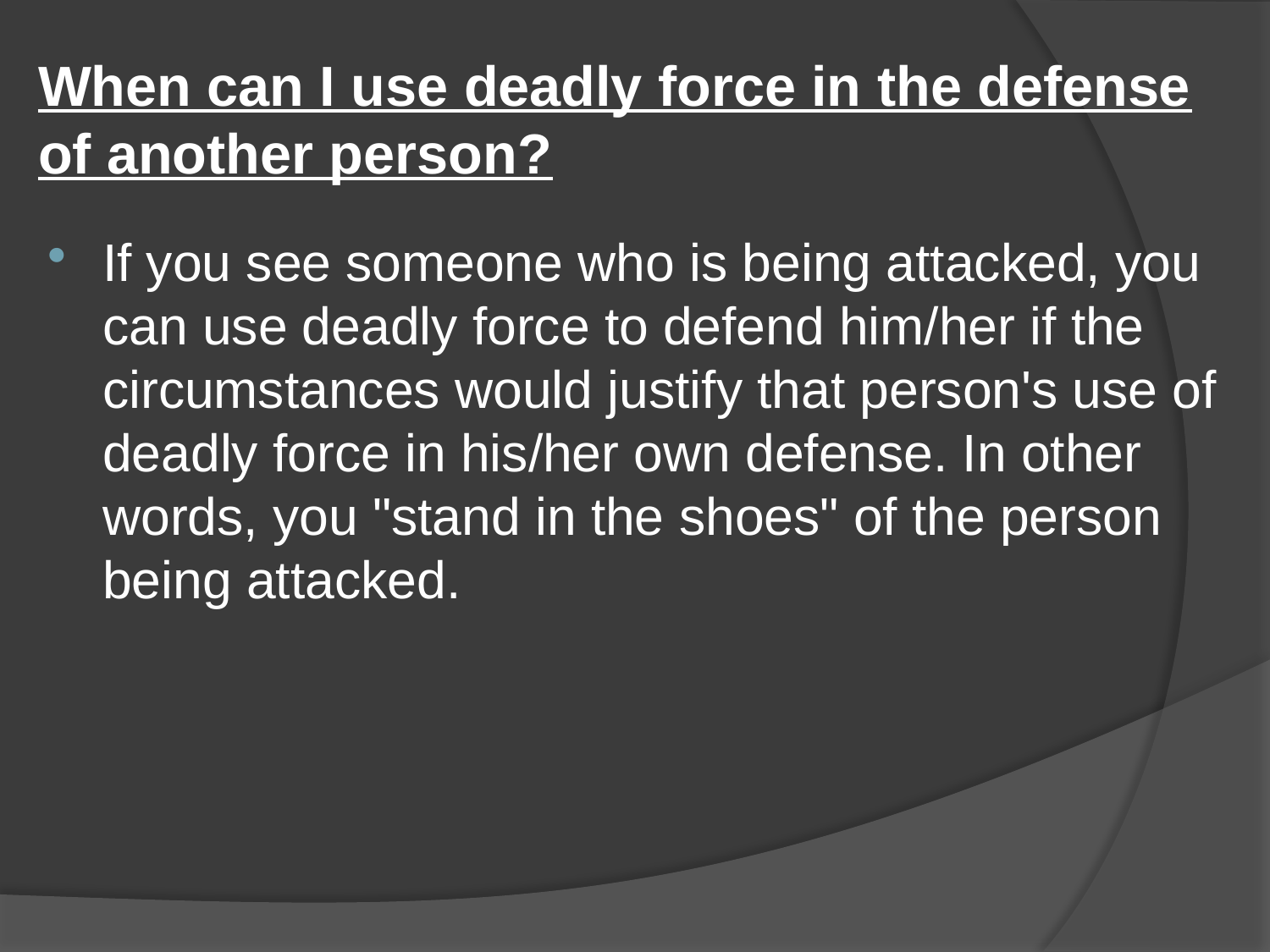

# When can I use deadly force in the defense of another person?
If you see someone who is being attacked, you can use deadly force to defend him/her if the circumstances would justify that person's use of deadly force in his/her own defense. In other words, you "stand in the shoes" of the person being attacked.